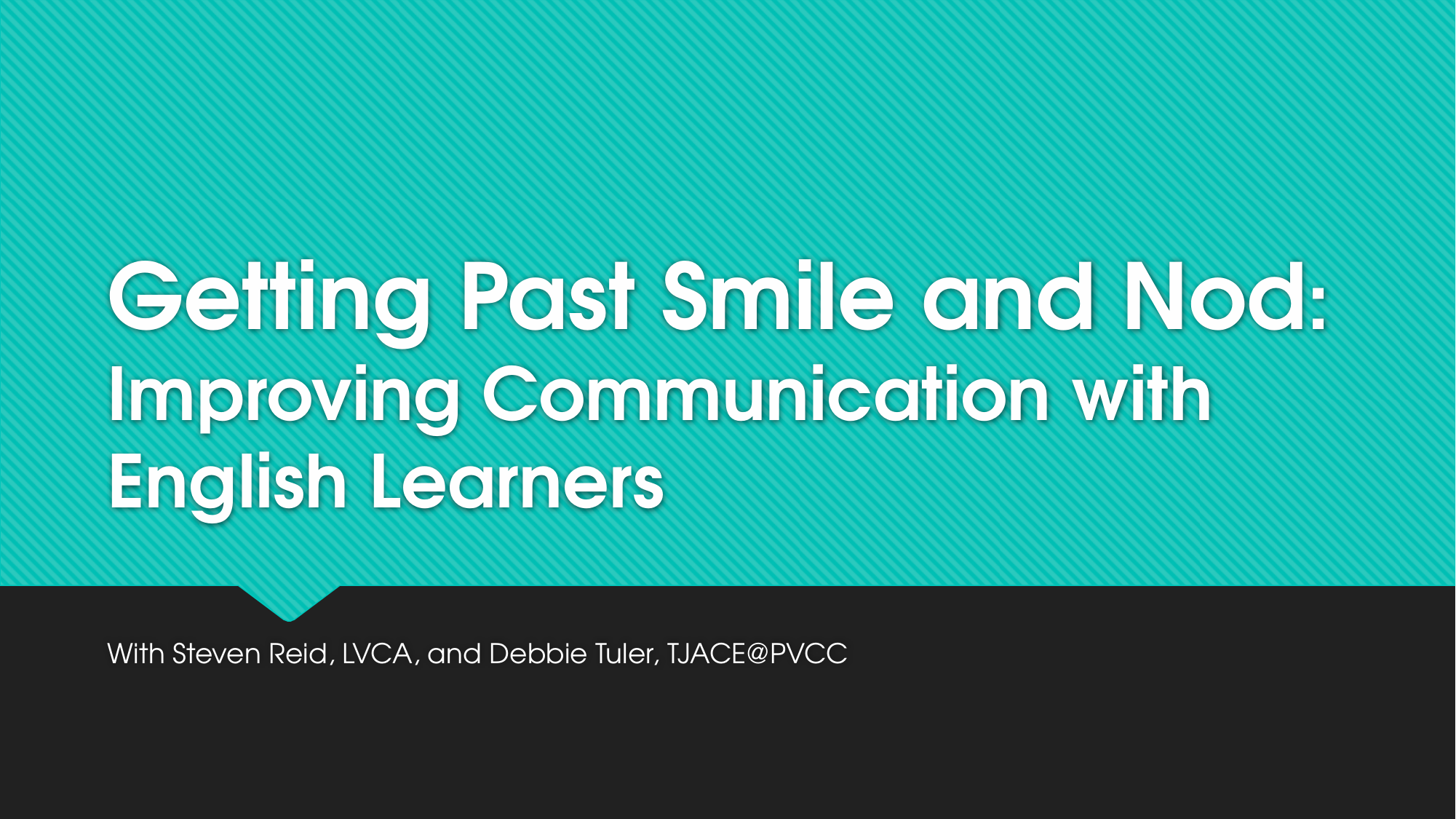

# Getting Past Smile and Nod: Improving Communication with English Learners
With Steven Reid, LVCA, and Debbie Tuler, TJACE@PVCC